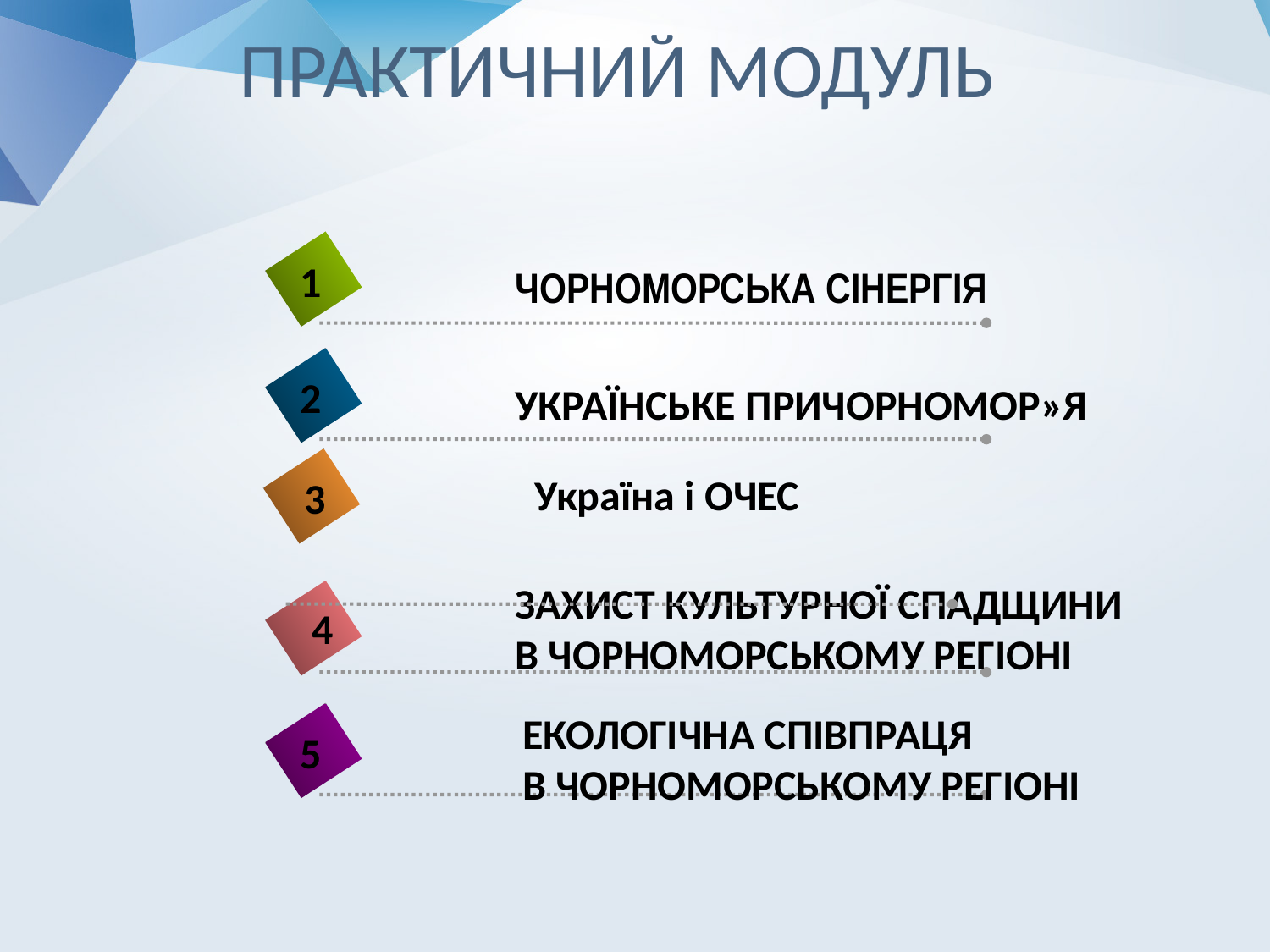

# ПРАКТИЧНИЙ МОДУЛЬ

1
ЧОРНОМОРСЬКА СІНЕРГІЯ

2
УКРАЇНСЬКЕ ПРИЧОРНОМОР»Я

Україна і ОЧЕС
3

ЗАХИСТ КУЛЬТУРНОЇ СПАДЩИНИ
В ЧОРНОМОРСЬКОМУ РЕГІОНІ

4

Екологічна співпраця
В ЧОРНОМОРСЬКОМУ РЕГІОНІ

5